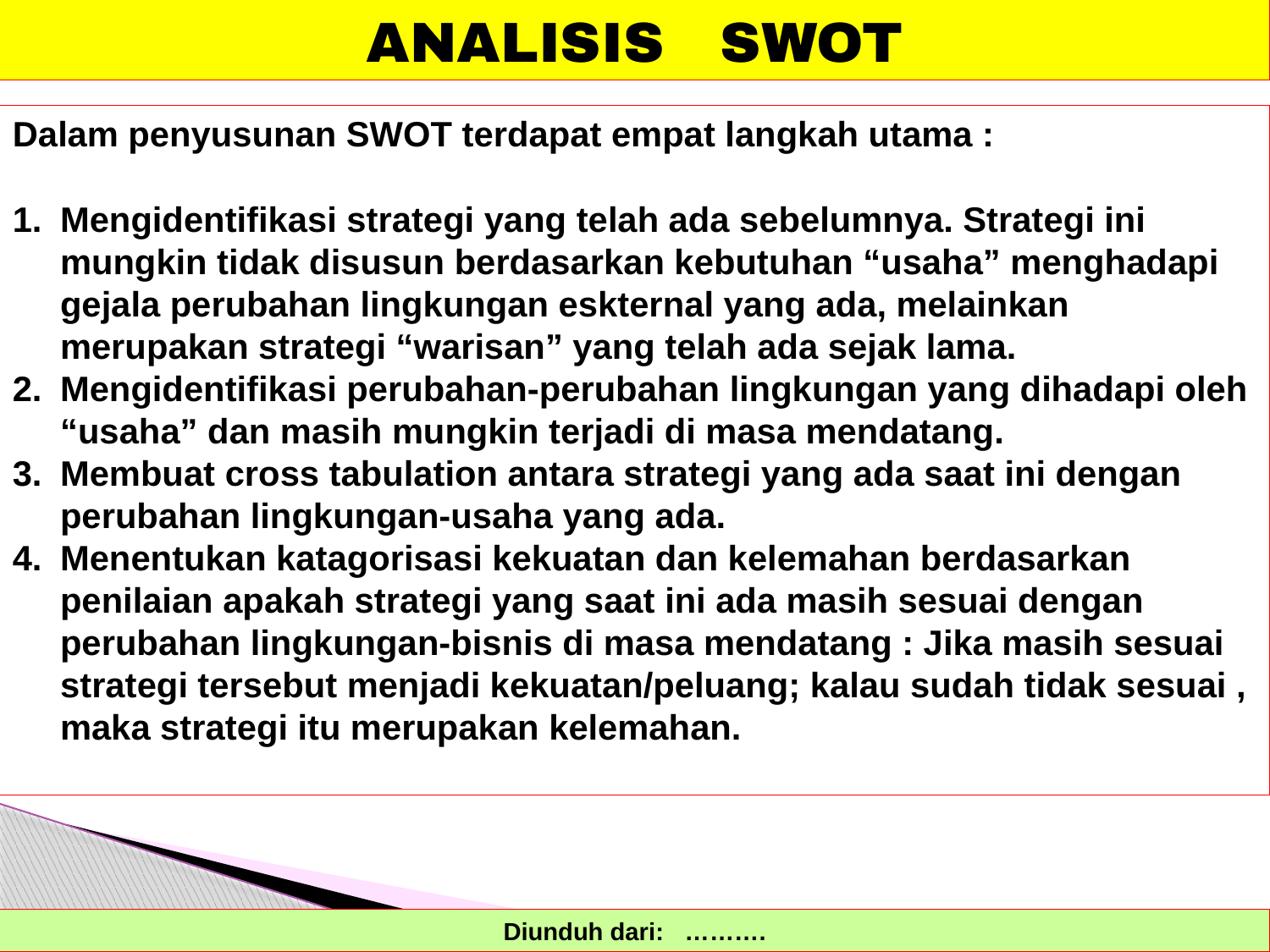

ANALISIS   SWOT
Dalam penyusunan SWOT terdapat empat langkah utama :

Mengidentifikasi strategi yang telah ada sebelumnya. Strategi ini mungkin tidak disusun berdasarkan kebutuhan “usaha” menghadapi gejala perubahan lingkungan eskternal yang ada, melainkan merupakan strategi “warisan” yang telah ada sejak lama.
Mengidentifikasi perubahan-perubahan lingkungan yang dihadapi oleh “usaha” dan masih mungkin terjadi di masa mendatang.
Membuat cross tabulation antara strategi yang ada saat ini dengan perubahan lingkungan-usaha yang ada.
Menentukan katagorisasi kekuatan dan kelemahan berdasarkan penilaian apakah strategi yang saat ini ada masih sesuai dengan perubahan lingkungan-bisnis di masa mendatang : Jika masih sesuai strategi tersebut menjadi kekuatan/peluang; kalau sudah tidak sesuai , maka strategi itu merupakan kelemahan.

Diunduh dari:   ……….